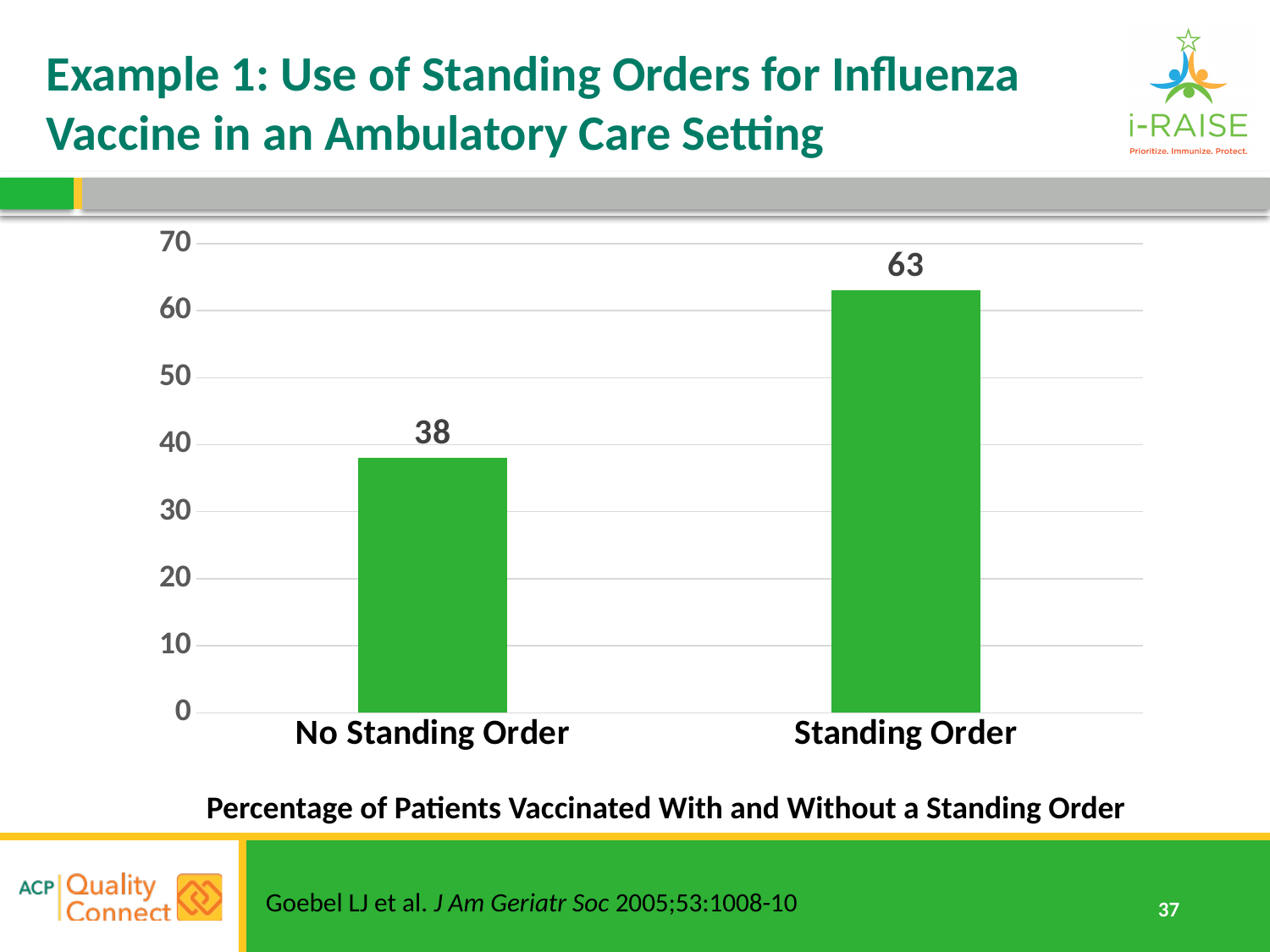

# Example 1: Use of Standing Orders for Influenza Vaccine in an Ambulatory Care Setting

### Chart

| Category | Influenza |
|---|---|
| No Standing Order | 38.0 |
| Standing Order | 63.0 |
Percentage of Patients Vaccinated With and Without a Standing Order
Goebel LJ et al. J Am Geriatr Soc 2005;53:1008-10